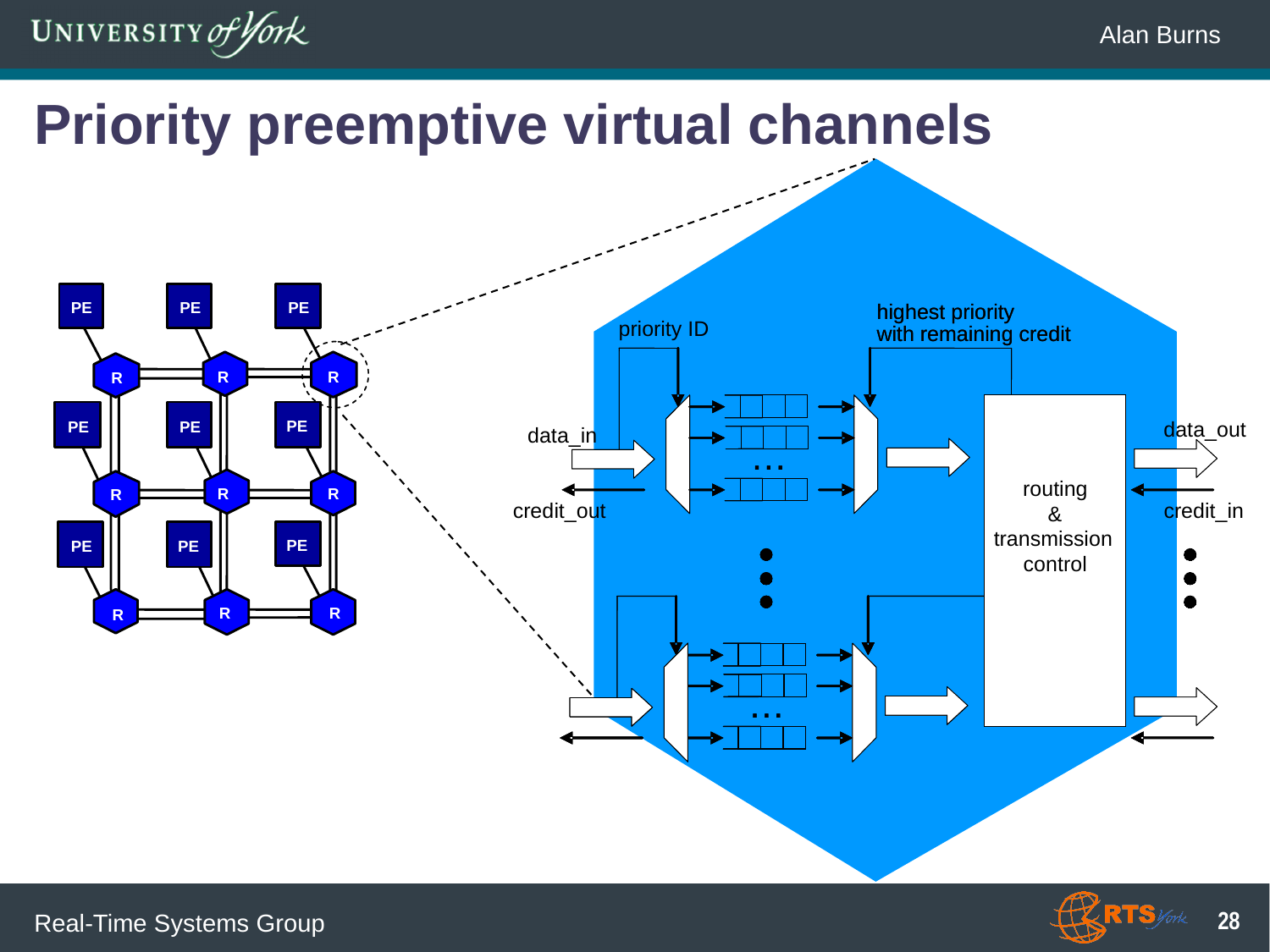

Priority preemptive virtual channels

PE
PE
PE
highest priority
highest priority
priority ID
with remaining credit
with remaining credit

R
R
R

PE
data_out
PE
PE

data_in

…
…

routing
routing

R
R

R

credit_out
credit_in

&
&

transmission
transmission
PE
PE
PE

control
control

…

R
R

R

…